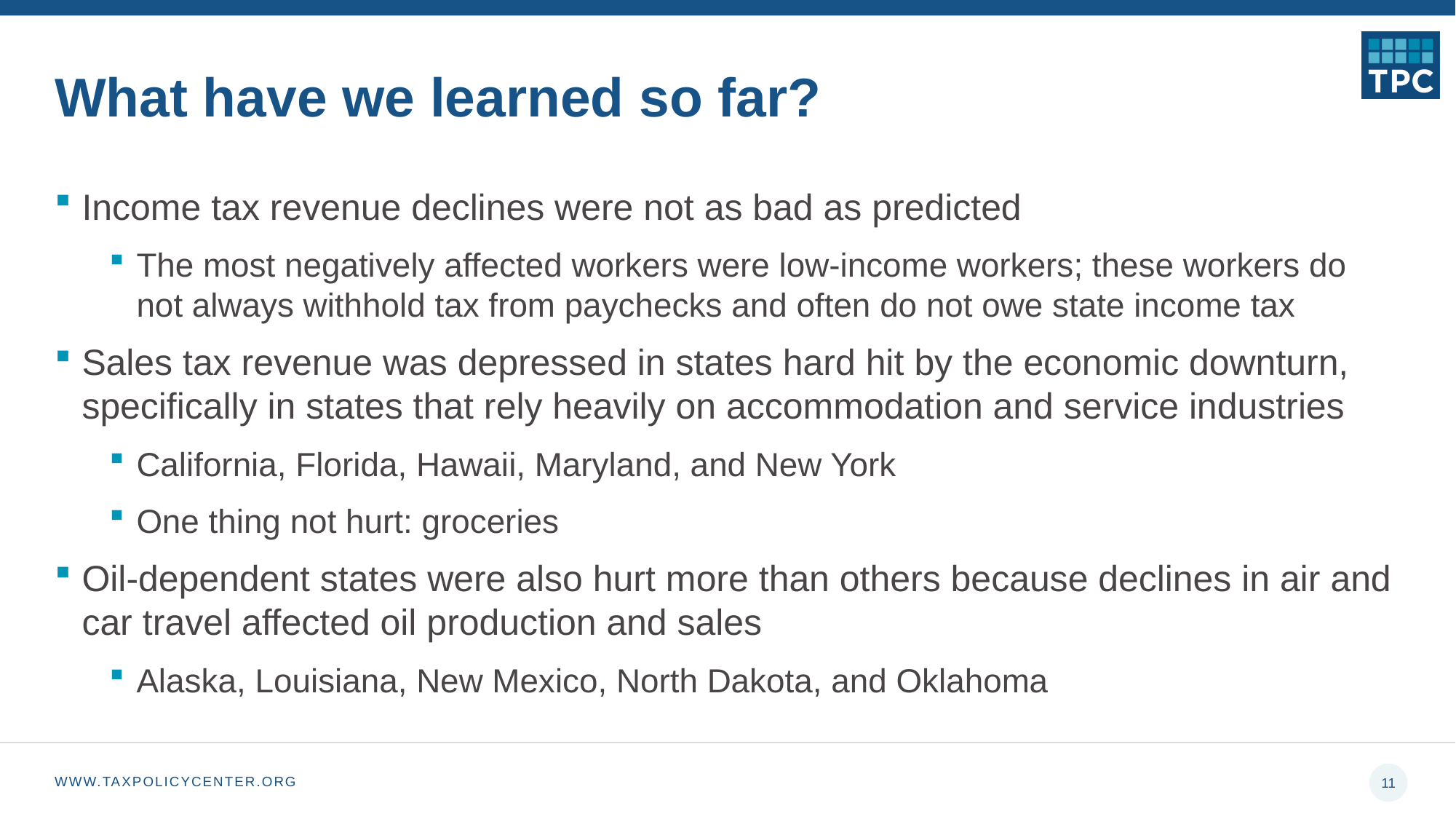

# What have we learned so far?
Income tax revenue declines were not as bad as predicted
The most negatively affected workers were low-income workers; these workers do not always withhold tax from paychecks and often do not owe state income tax
Sales tax revenue was depressed in states hard hit by the economic downturn, specifically in states that rely heavily on accommodation and service industries
California, Florida, Hawaii, Maryland, and New York
One thing not hurt: groceries
Oil-dependent states were also hurt more than others because declines in air and car travel affected oil production and sales
Alaska, Louisiana, New Mexico, North Dakota, and Oklahoma

11
WWW.TAXPOLICYCENTER.ORG